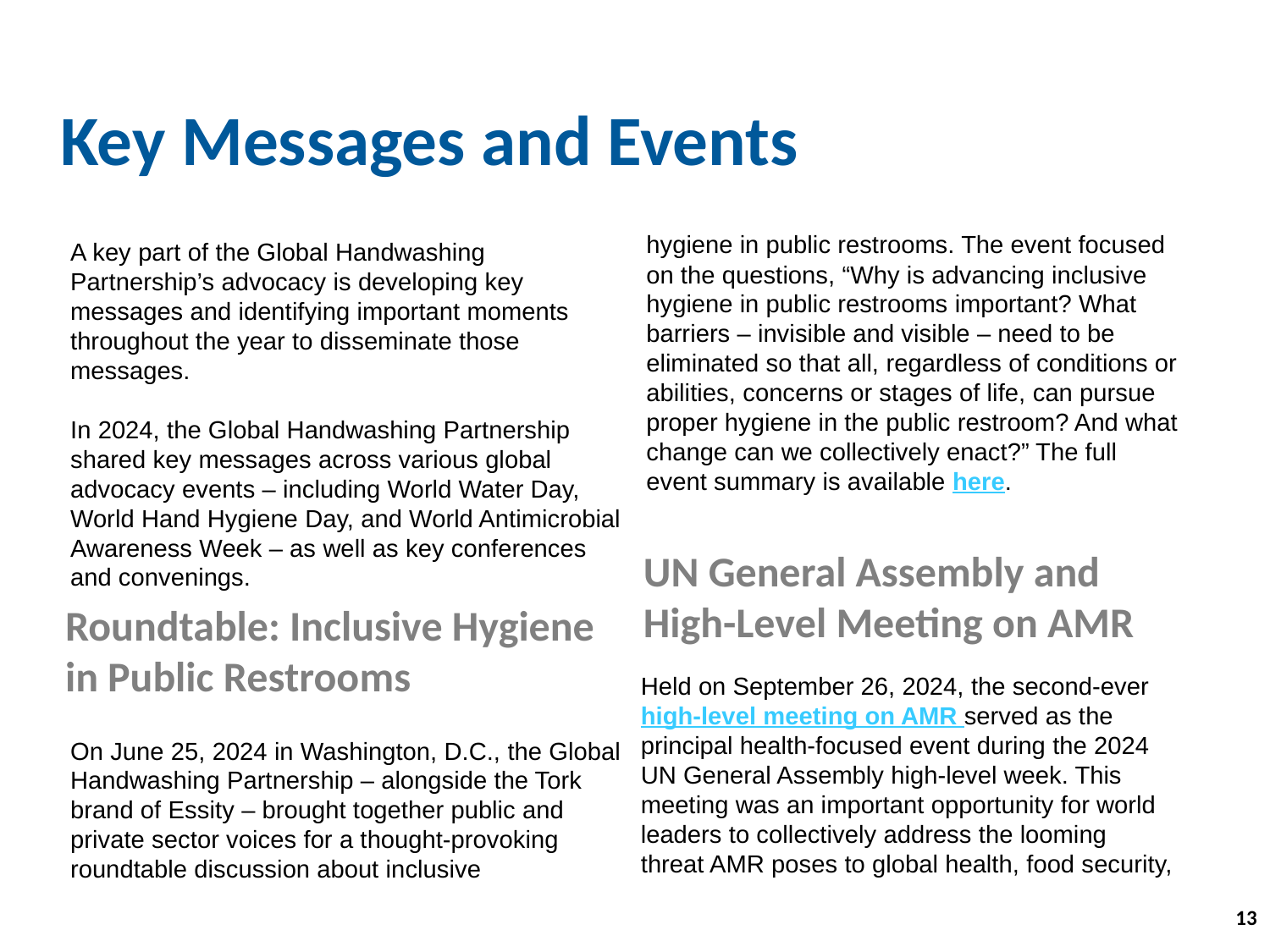

Key Messages and Events

hygiene in public restrooms. The event focused on the questions, “Why is advancing inclusive hygiene in public restrooms important? What barriers – invisible and visible – need to be eliminated so that all, regardless of conditions or abilities, concerns or stages of life, can pursue proper hygiene in the public restroom? And what change can we collectively enact?” The full event summary is available here.

A key part of the Global Handwashing Partnership’s advocacy is developing key messages and identifying important moments throughout the year to disseminate those messages.

In 2024, the Global Handwashing Partnership shared key messages across various global advocacy events – including World Water Day, World Hand Hygiene Day, and World Antimicrobial Awareness Week – as well as key conferences and convenings.
UN General Assembly and High-Level Meeting on AMR
Roundtable: Inclusive Hygiene in Public Restrooms
Held on September 26, 2024, the second-ever high-level meeting on AMR served as the principal health-focused event during the 2024 UN General Assembly high-level week. This meeting was an important opportunity for world leaders to collectively address the looming threat AMR poses to global health, food security,
On June 25, 2024 in Washington, D.C., the Global Handwashing Partnership – alongside the Tork brand of Essity – brought together public and private sector voices for a thought-provoking roundtable discussion about inclusive
13